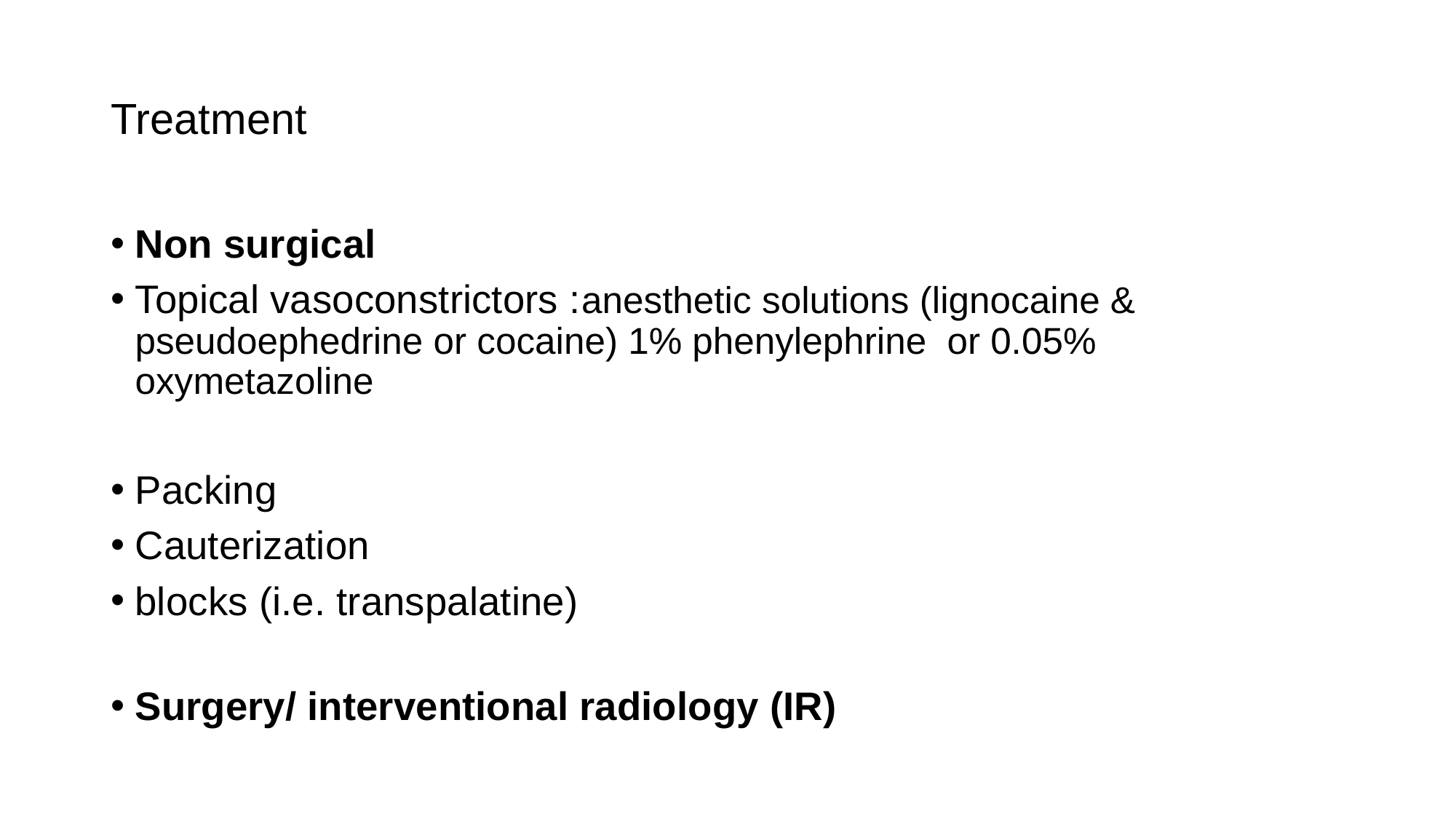

# Treatment
Non surgical
Topical vasoconstrictors :anesthetic solutions (lignocaine & pseudoephedrine or cocaine) 1% phenylephrine  or 0.05% oxymetazoline

Packing
Cauterization
blocks (i.e. transpalatine)

Surgery/ interventional radiology (IR)